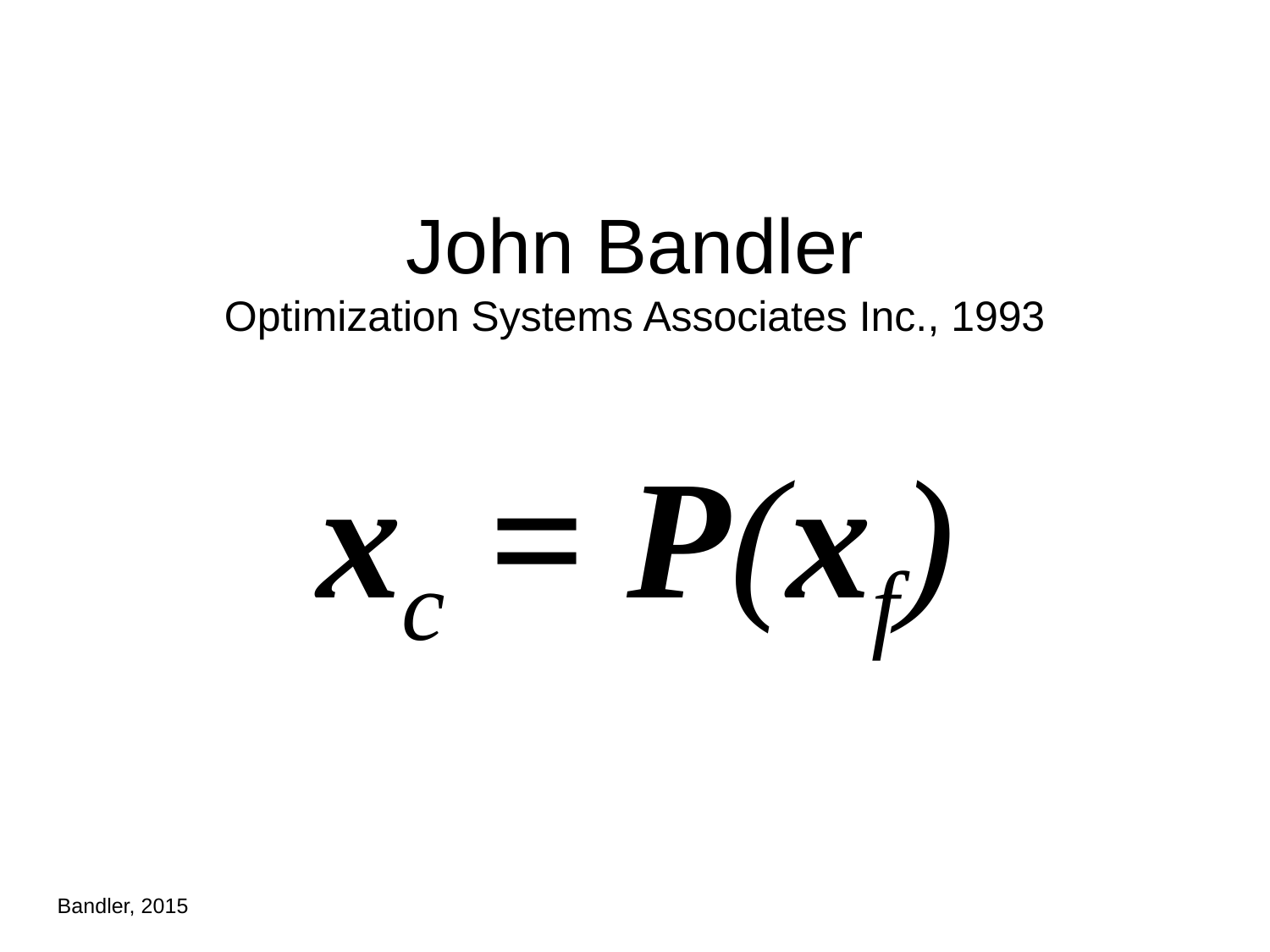

# John Bandler Optimization Systems Associates Inc., 1993
xc = P(xf)
Bandler, 2015